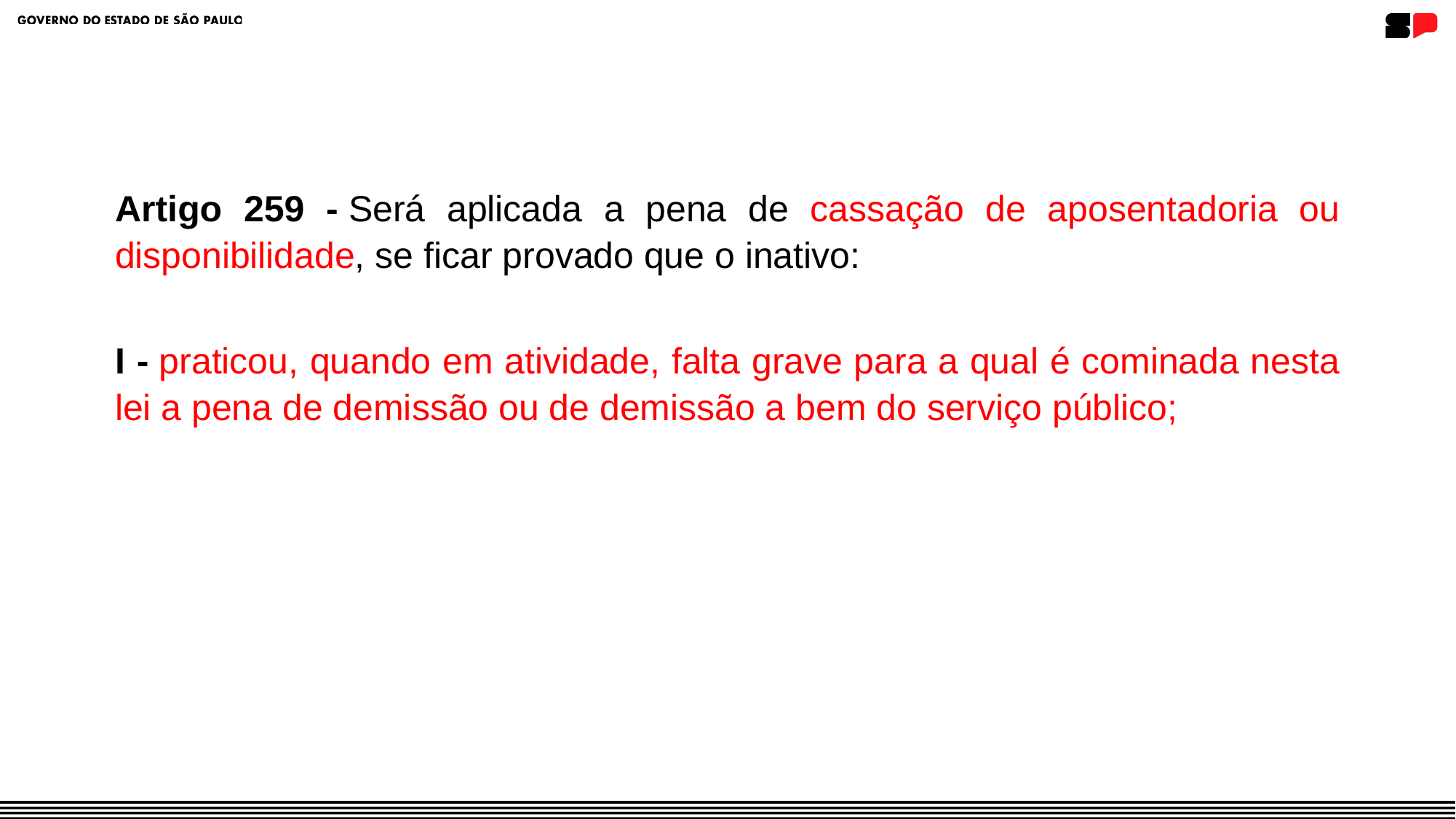

Artigo 259 - Será aplicada a pena de cassação de aposentadoria ou disponibilidade, se ficar provado que o inativo:
I - praticou, quando em atividade, falta grave para a qual é cominada nesta lei a pena de demissão ou de demissão a bem do serviço público;